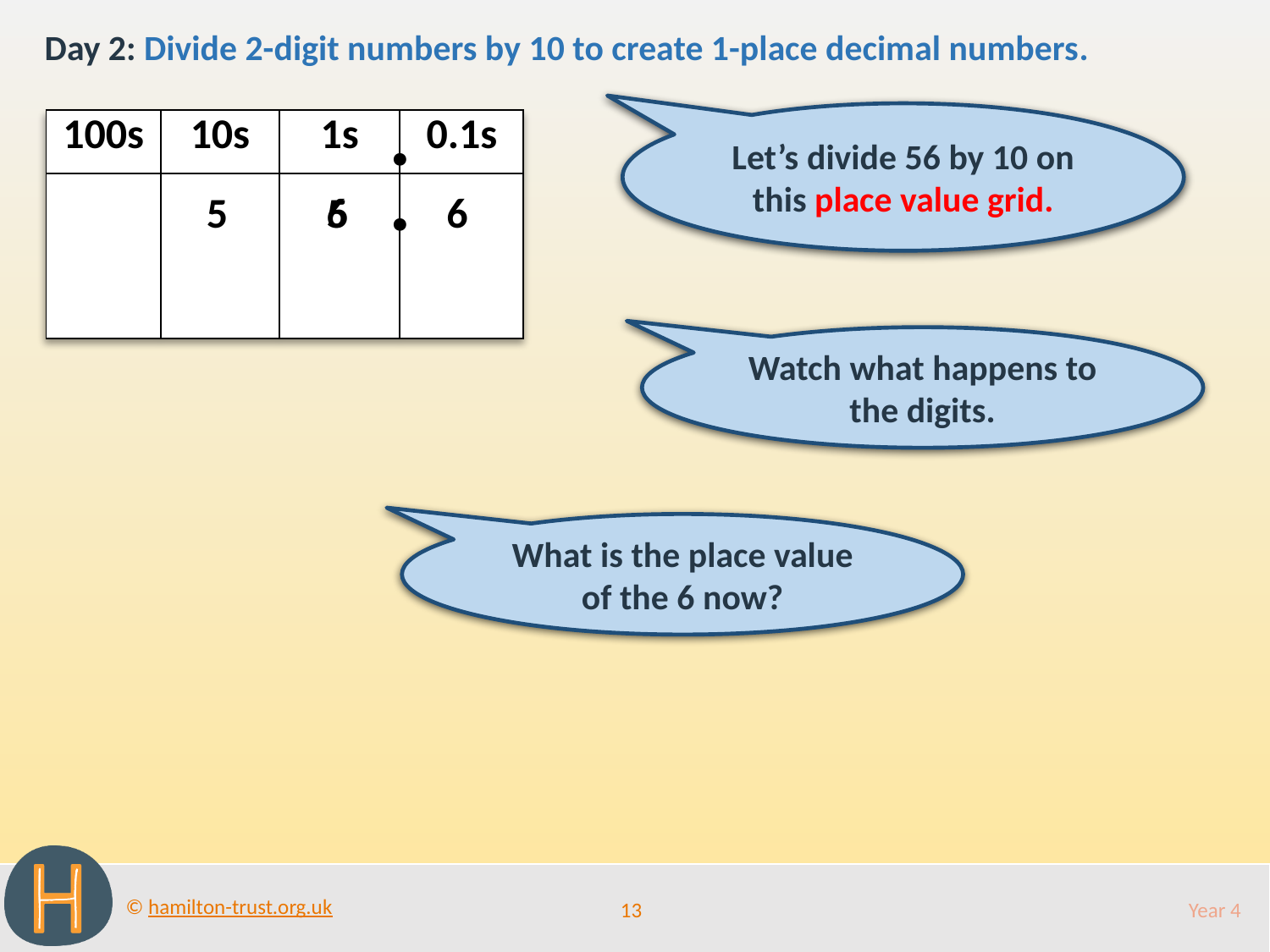

Day 2: Divide 2-digit numbers by 10 to create 1-place decimal numbers.
.
Let’s divide 56 by 10 on this place value grid.
| 100s | 10s | 1s | 0.1s |
| --- | --- | --- | --- |
|  |  |  |  |
.
5
6
5
6
Watch what happens to the digits.
What is the place value of the 6 now?
13
Year 4